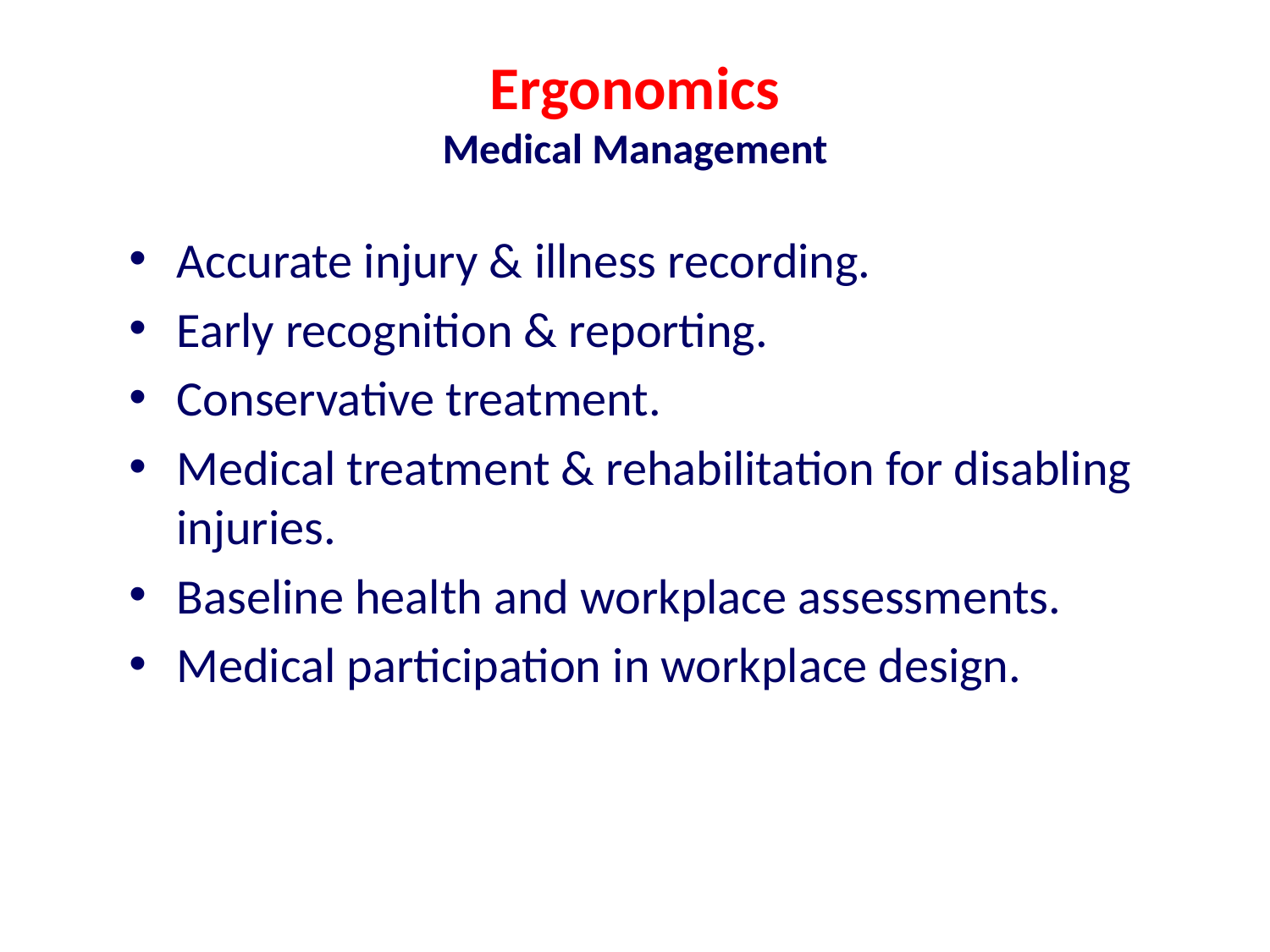

# Ergonomics Medical Management
Accurate injury & illness recording.
Early recognition & reporting.
Conservative treatment.
Medical treatment & rehabilitation for disabling injuries.
Baseline health and workplace assessments.
Medical participation in workplace design.